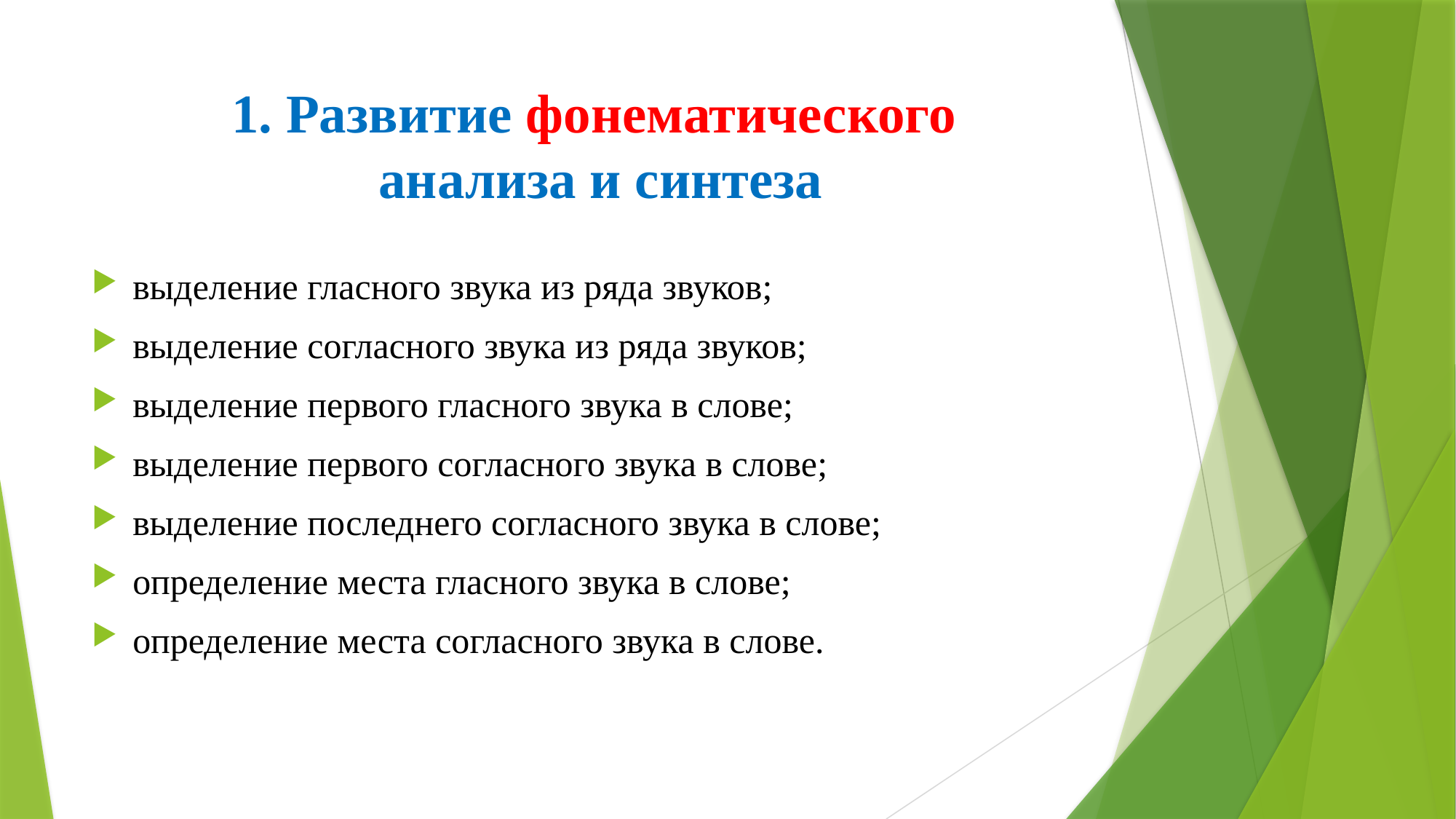

# 1. Развитие фонематического анализа и синтеза
выделение гласного звука из ряда звуков;
выделение согласного звука из ряда звуков;
выделение первого гласного звука в слове;
выделение первого согласного звука в слове;
выделение последнего согласного звука в слове;
определение места гласного звука в слове;
определение места согласного звука в слове.